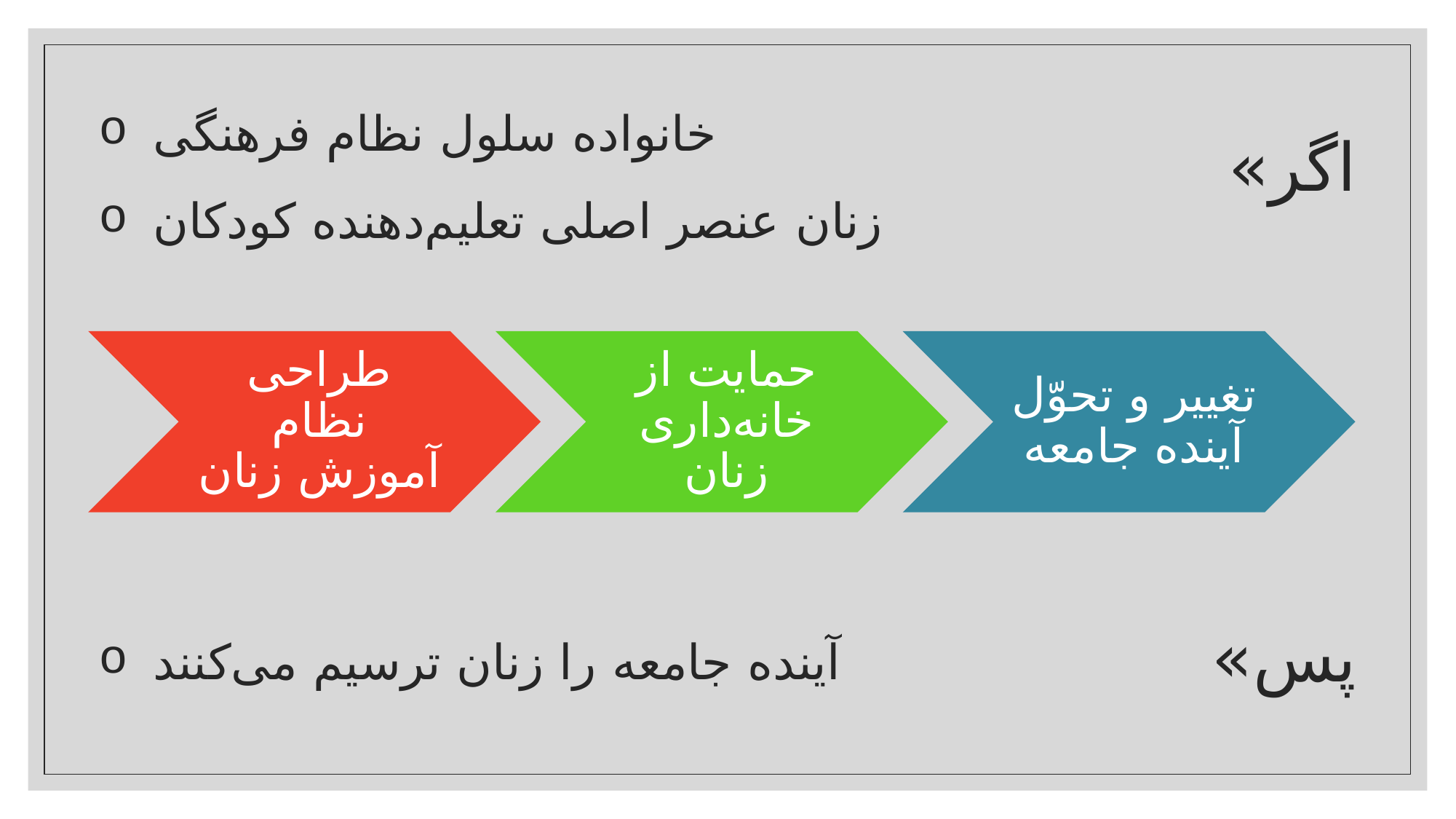

خانواده سلول نظام فرهنگی
زنان عنصر اصلی تعلیم‌دهنده كودكان
# اگر»
طراحی نظام آموزش زنان
حمایت از خانه‌داری زنان
تغییر و تحوّل آینده جامعه
آینده جامعه را زنان ترسیم می‌كنند
پس»